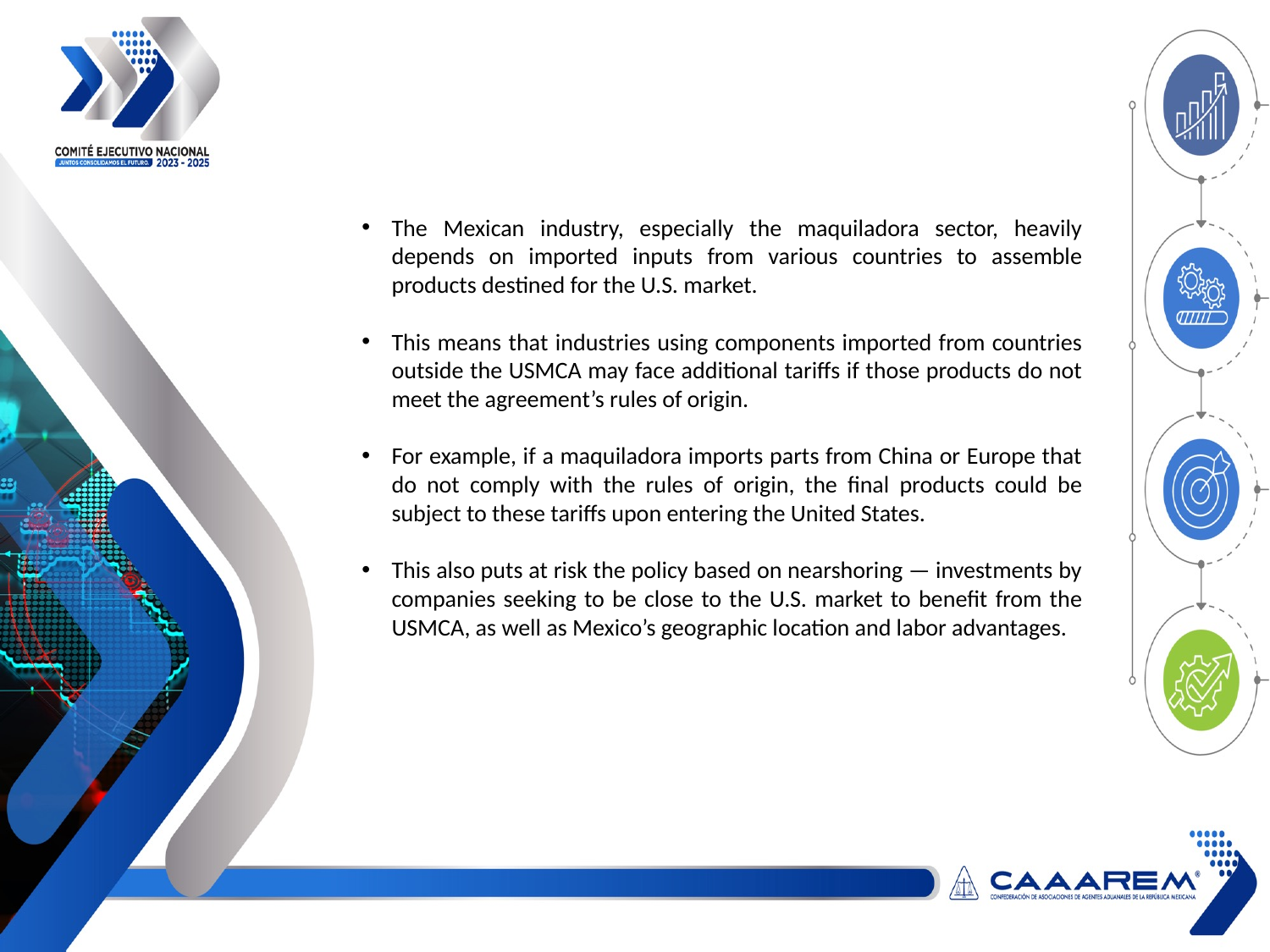

The Mexican industry, especially the maquiladora sector, heavily depends on imported inputs from various countries to assemble products destined for the U.S. market.

This means that industries using components imported from countries outside the USMCA may face additional tariffs if those products do not meet the agreement’s rules of origin.

For example, if a maquiladora imports parts from China or Europe that do not comply with the rules of origin, the final products could be subject to these tariffs upon entering the United States.

This also puts at risk the policy based on nearshoring — investments by companies seeking to be close to the U.S. market to benefit from the USMCA, as well as Mexico’s geographic location and labor advantages.